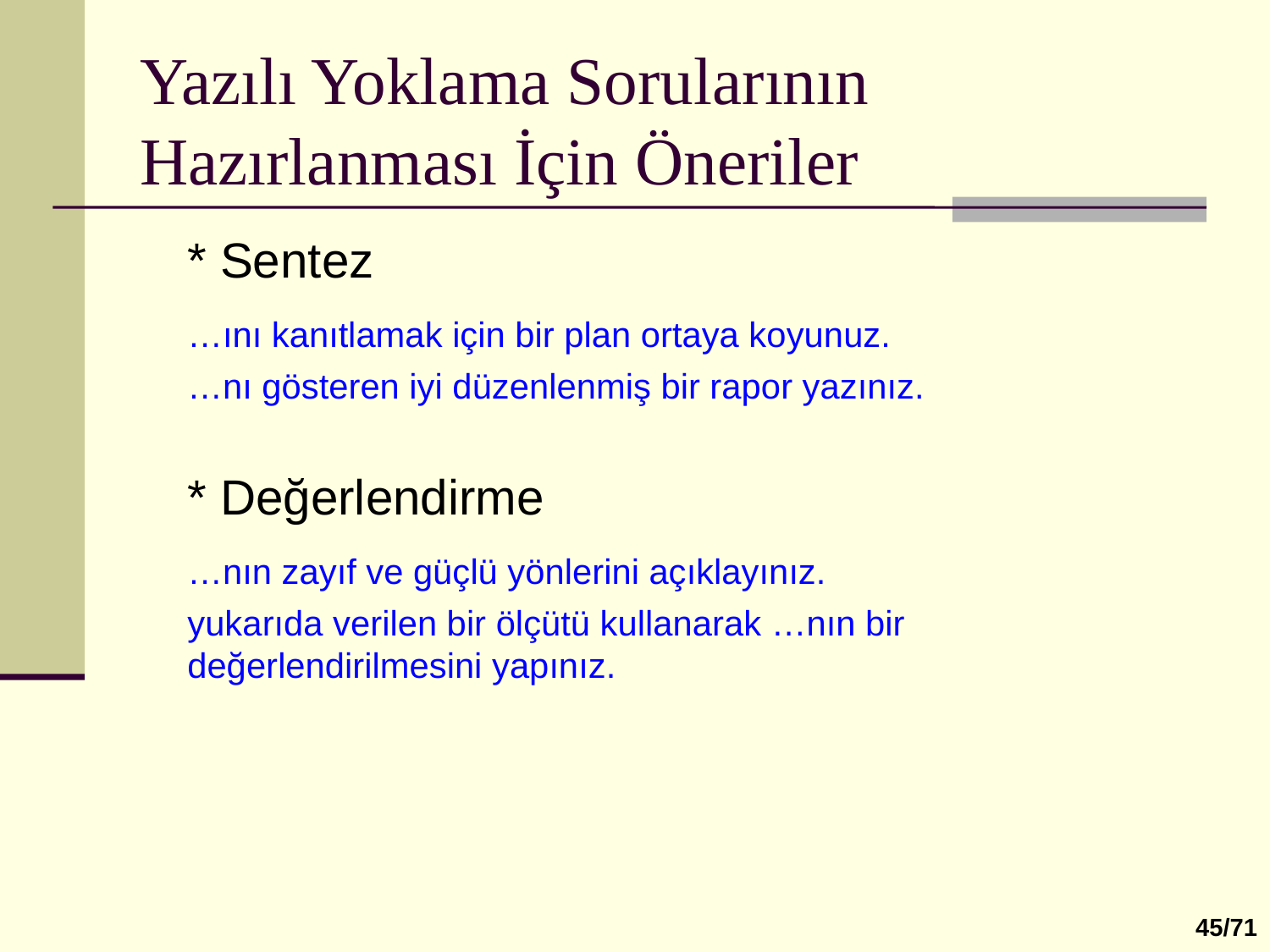

# Yazılı Yoklama Sorularının Hazırlanması İçin Öneriler
	* Sentez
	…ını kanıtlamak için bir plan ortaya koyunuz.
	…nı gösteren iyi düzenlenmiş bir rapor yazınız.

	* Değerlendirme
	…nın zayıf ve güçlü yönlerini açıklayınız.
	yukarıda verilen bir ölçütü kullanarak …nın bir değerlendirilmesini yapınız.
45/71